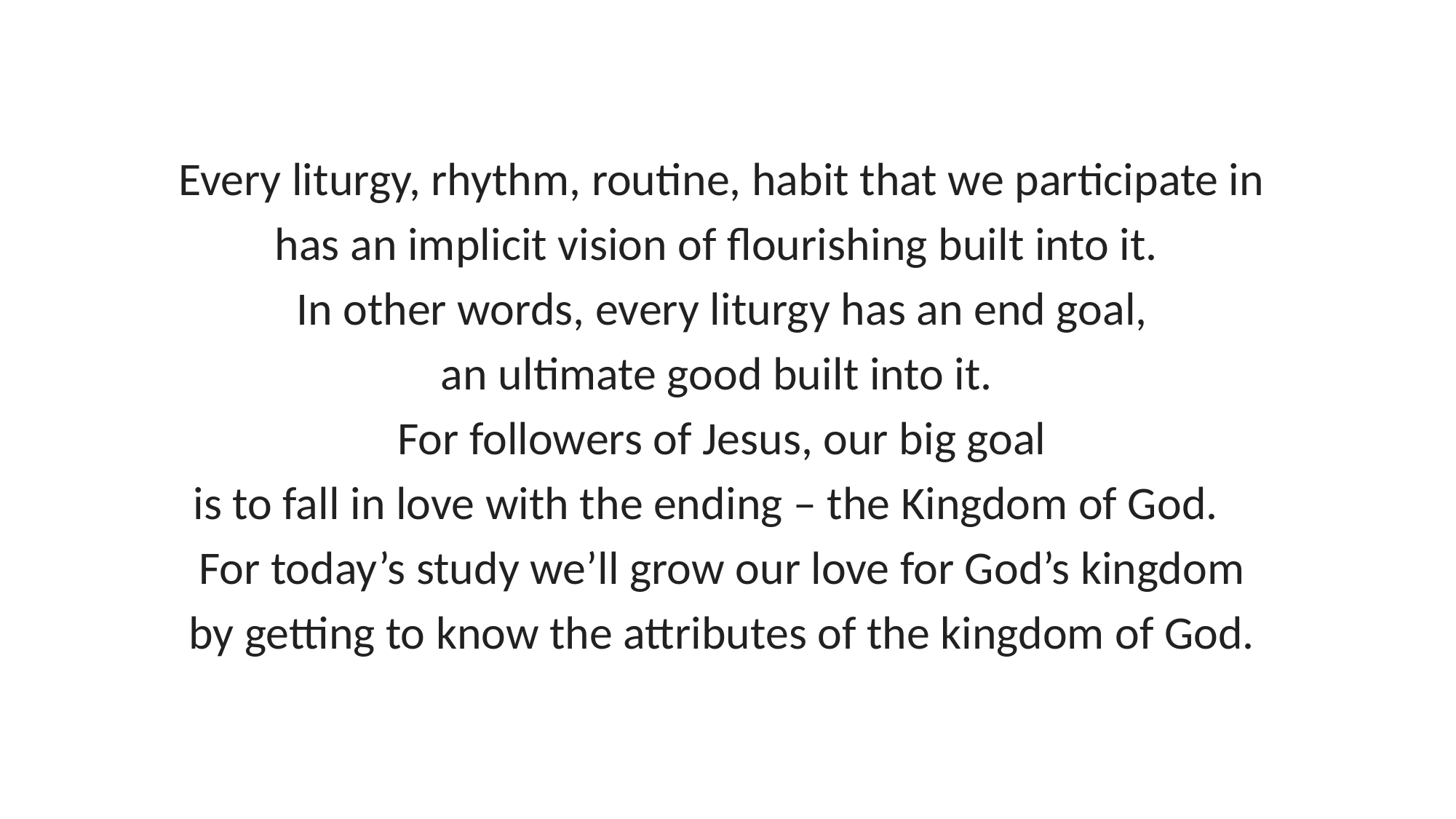

Every liturgy, rhythm, routine, habit that we participate in
has an implicit vision of flourishing built into it.
In other words, every liturgy has an end goal,
an ultimate good built into it.
For followers of Jesus, our big goal
is to fall in love with the ending – the Kingdom of God.
For today’s study we’ll grow our love for God’s kingdom
by getting to know the attributes of the kingdom of God.